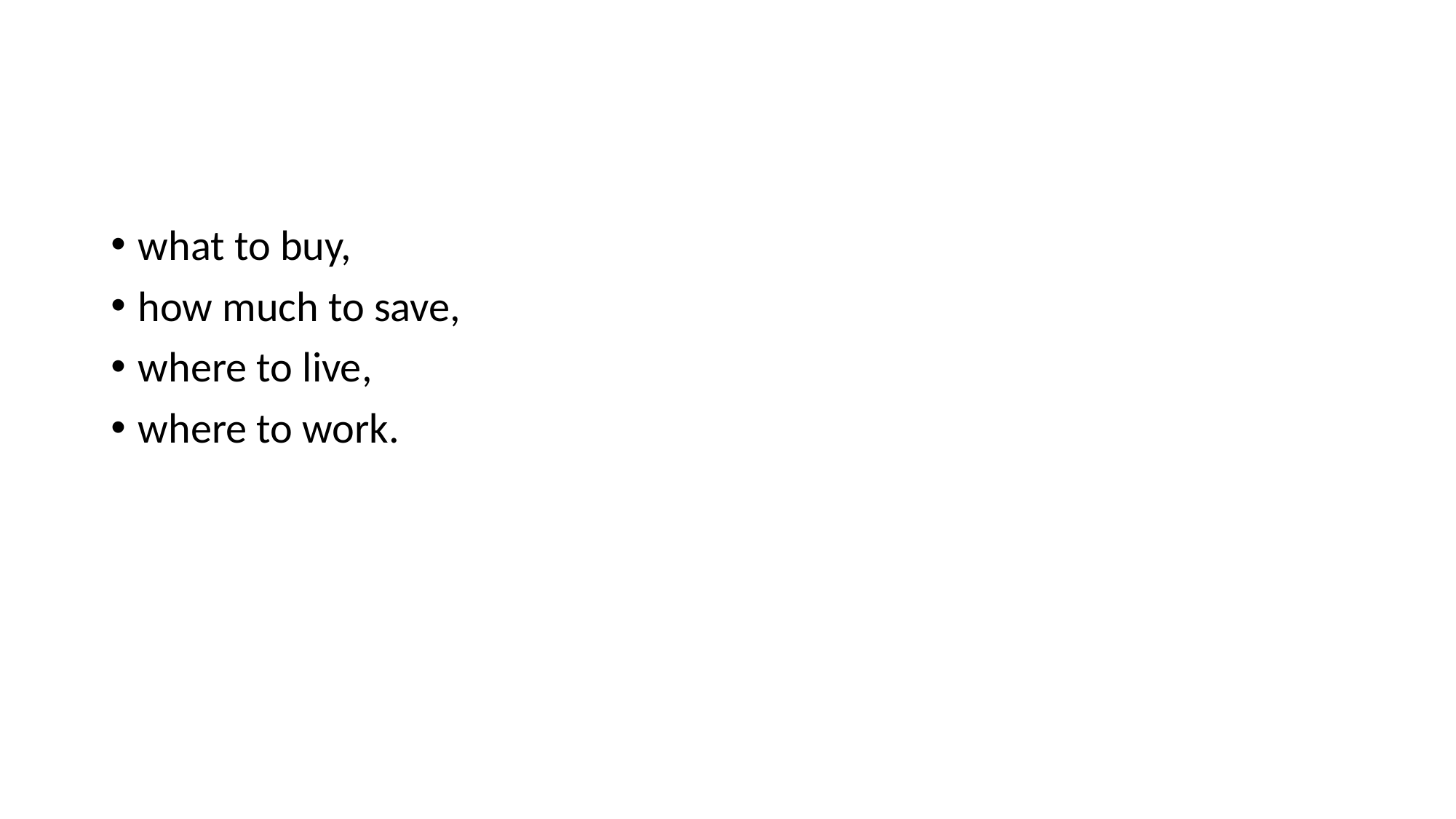

#
what to buy,
how much to save,
where to live,
where to work.